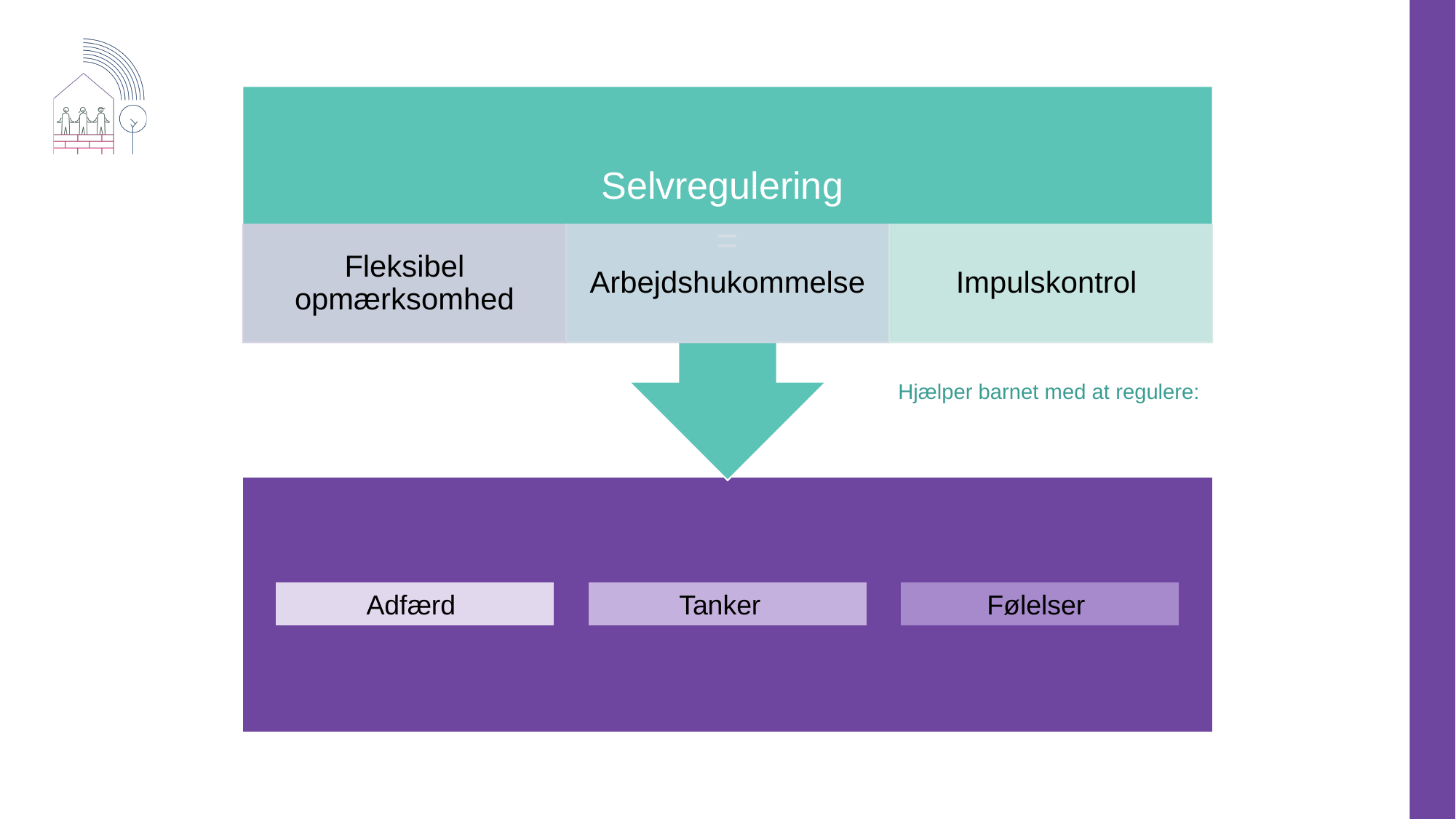

# Model for selvregulering

Selvregulering
=
Fleksibel opmærksomhed
Arbejdshukommelse
Impulskontrol
Hjælper barnet med at regulere:
Adfærd
Tanker
Følelser